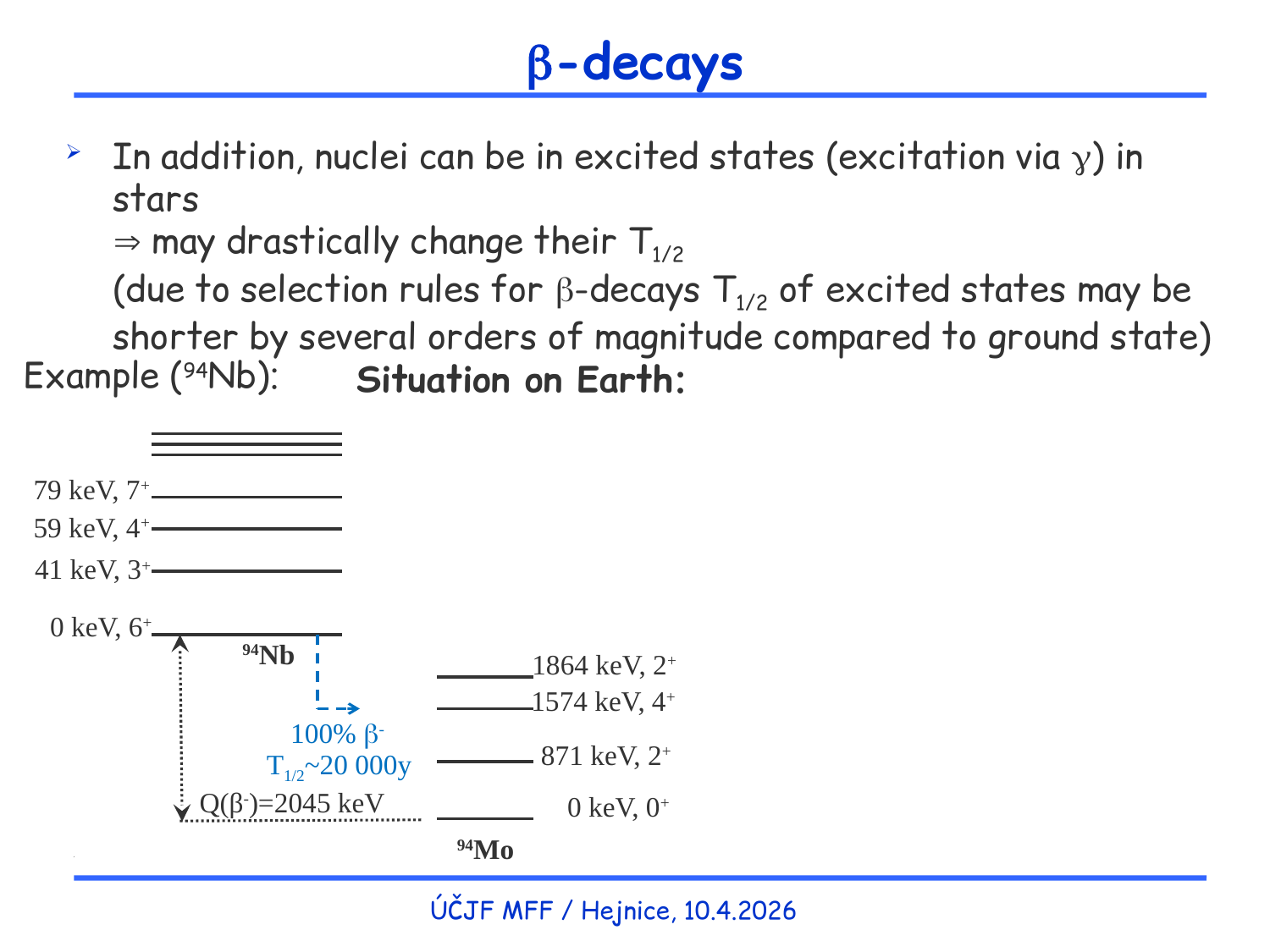

# β-decays
In addition, nuclei can be in excited states (excitation via γ) in stars
⇒ may drastically change their T1/2
(due to selection rules for β-decays T1/2 of excited states may be shorter by several orders of magnitude compared to ground state)
Example (94Nb):
Situation on Earth:
79 keV, 7+
59 keV, 4+
41 keV, 3+
0 keV, 6+
94Nb
1864 keV, 2+
1574 keV, 4+
100% β-
871 keV, 2+
T1/2~20 000y
Q(β-)=2045 keV
0 keV, 0+
94Mo
ÚČJF MFF / Hejnice, 10.4.2026